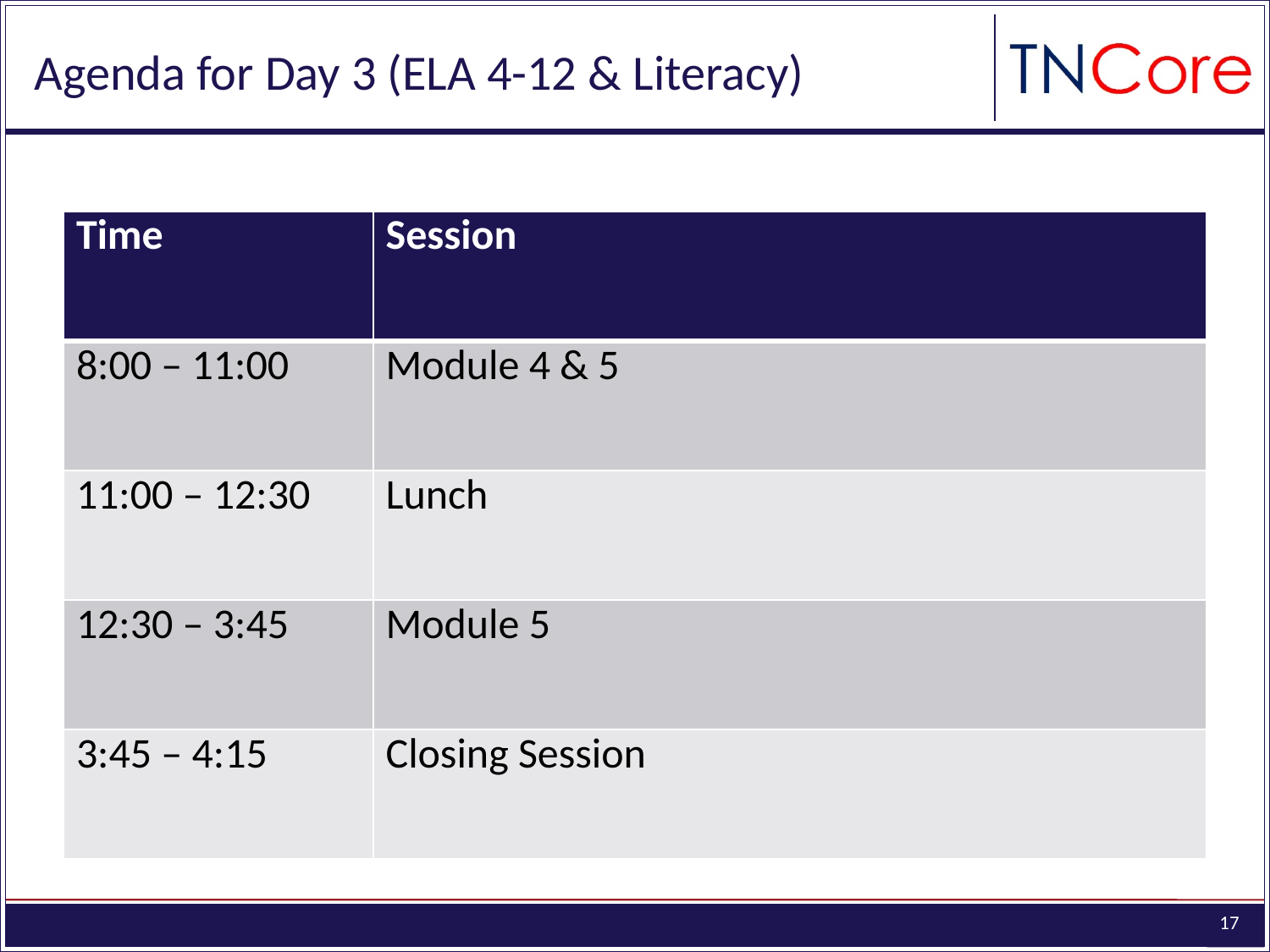

# Agenda for Day 3 (ELA 4-12 & Literacy)

| Time | Session |
| --- | --- |
| 8:00 – 11:00 | Module 4 & 5 |
| 11:00 – 12:30 | Lunch |
| 12:30 – 3:45 | Module 5 |
| 3:45 – 4:15 | Closing Session |